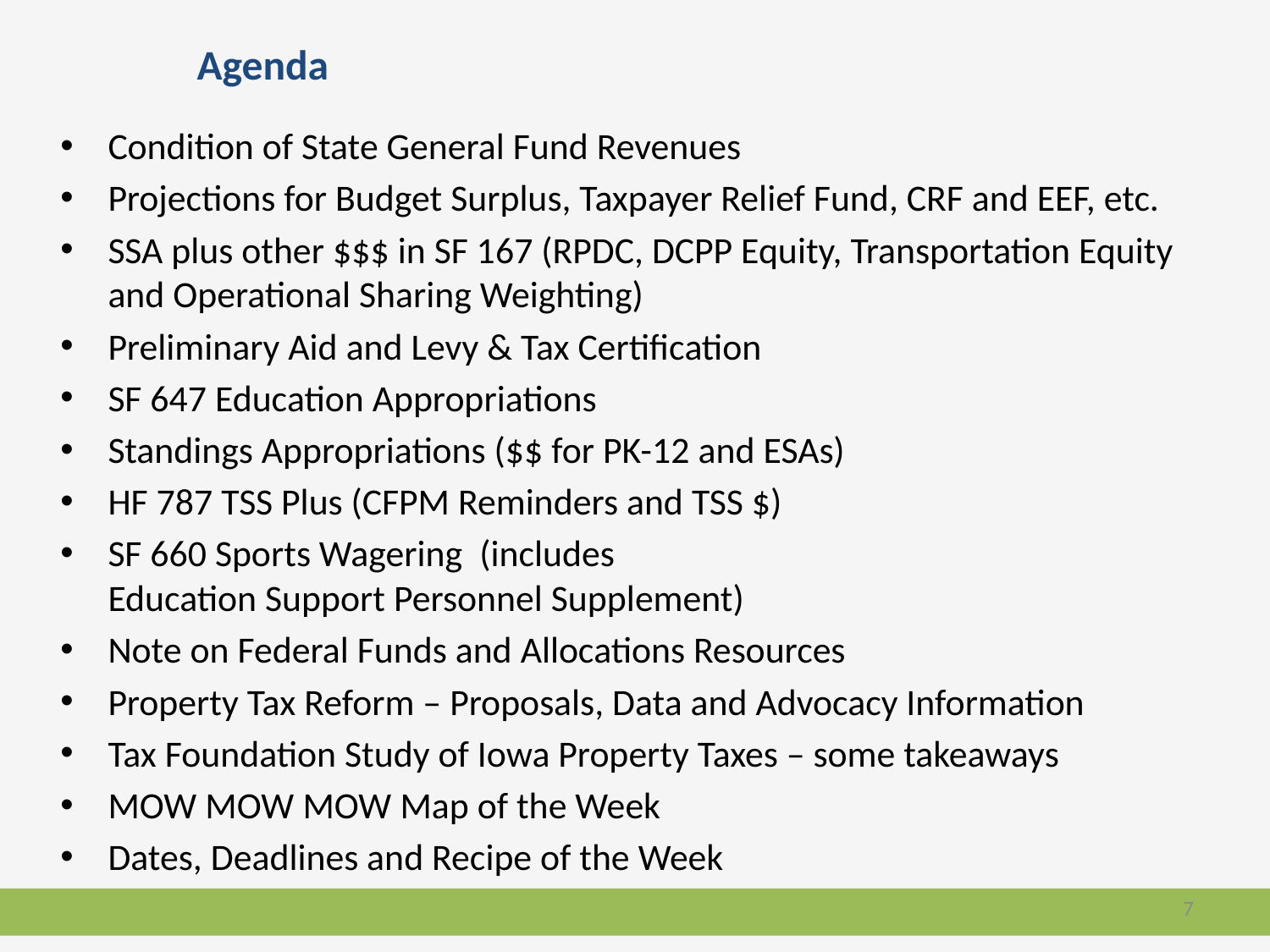

# Agenda
Condition of State General Fund Revenues
Projections for Budget Surplus, Taxpayer Relief Fund, CRF and EEF, etc.
SSA plus other $$$ in SF 167 (RPDC, DCPP Equity, Transportation Equity and Operational Sharing Weighting)
Preliminary Aid and Levy & Tax Certification
SF 647 Education Appropriations
Standings Appropriations ($$ for PK-12 and ESAs)
HF 787 TSS Plus (CFPM Reminders and TSS $)
SF 660 Sports Wagering  (includes Education Support Personnel Supplement)
Note on Federal Funds and Allocations Resources
Property Tax Reform – Proposals, Data and Advocacy Information
Tax Foundation Study of Iowa Property Taxes – some takeaways
MOW MOW MOW Map of the Week
Dates, Deadlines and Recipe of the Week
7